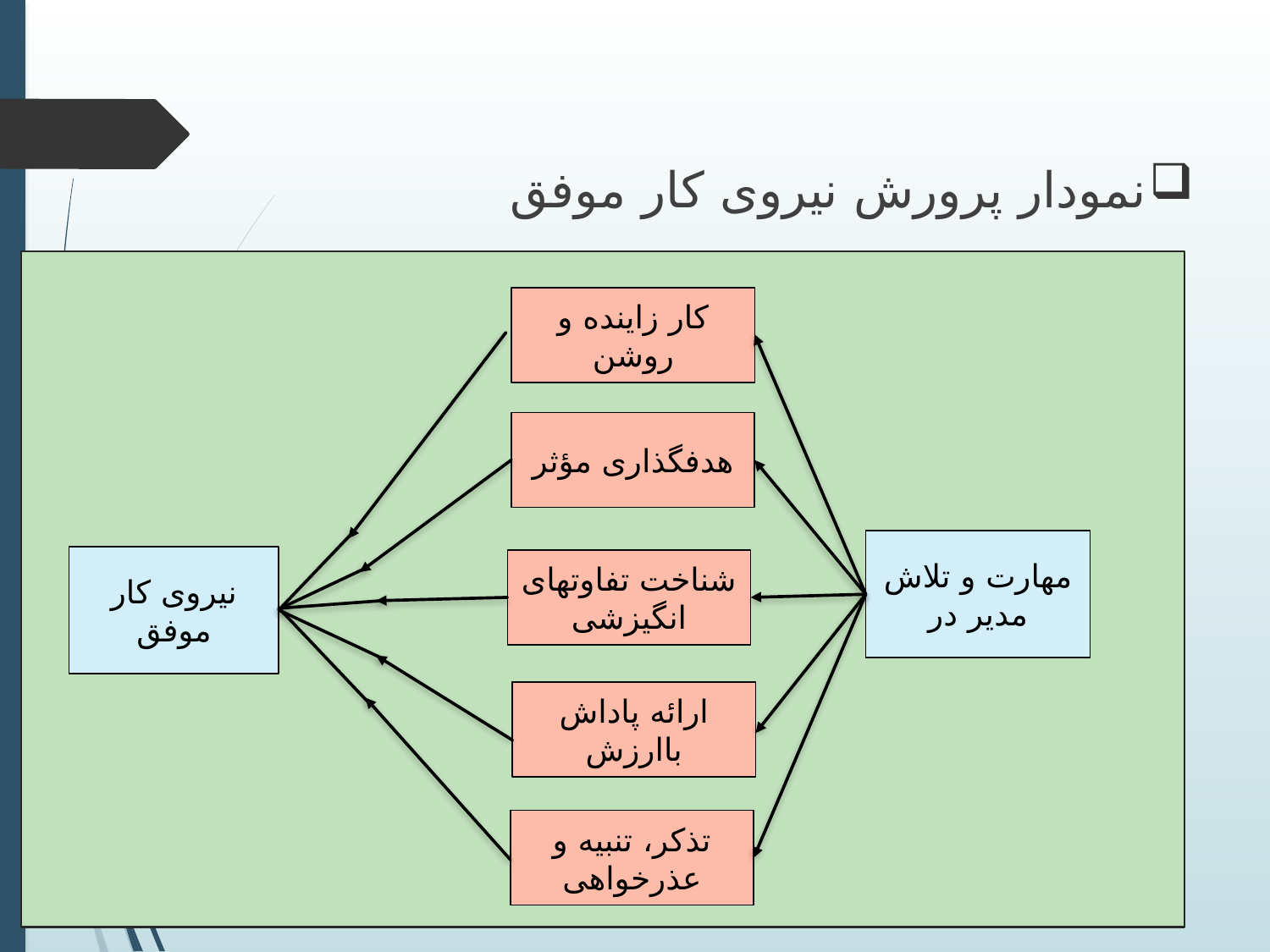

نمودار پرورش نیروی کار موفق

کار زاینده و روشن
هدفگذاری مؤثر
مهارت و تلاش مدیر در
نیروی کار موفق
شناخت تفاوتهای انگیزشی
ارائه پاداش باارزش
تذکر، تنبیه و عذرخواهی